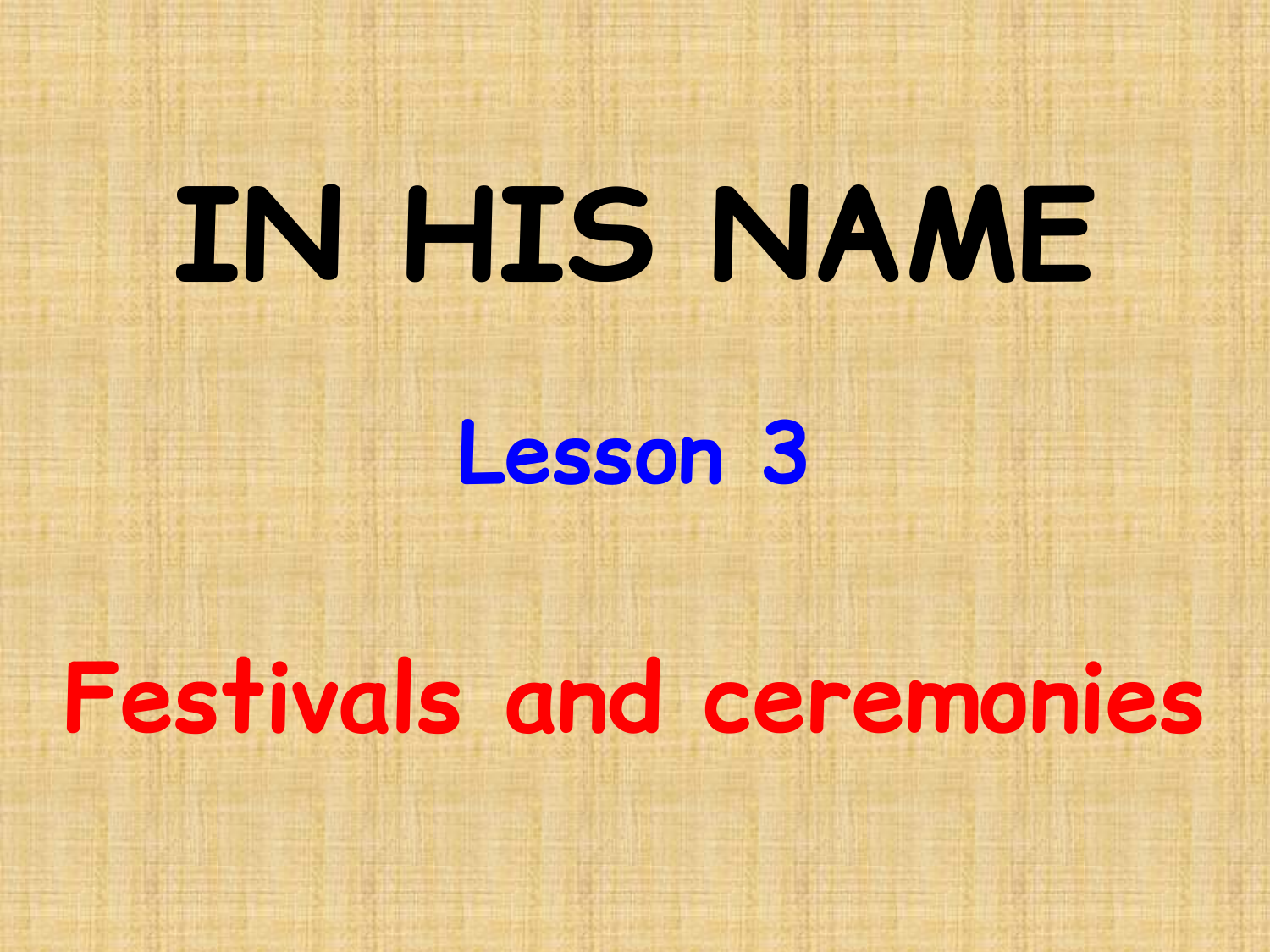

# IN HIS NAME
Lesson 3

Festivals and ceremonies